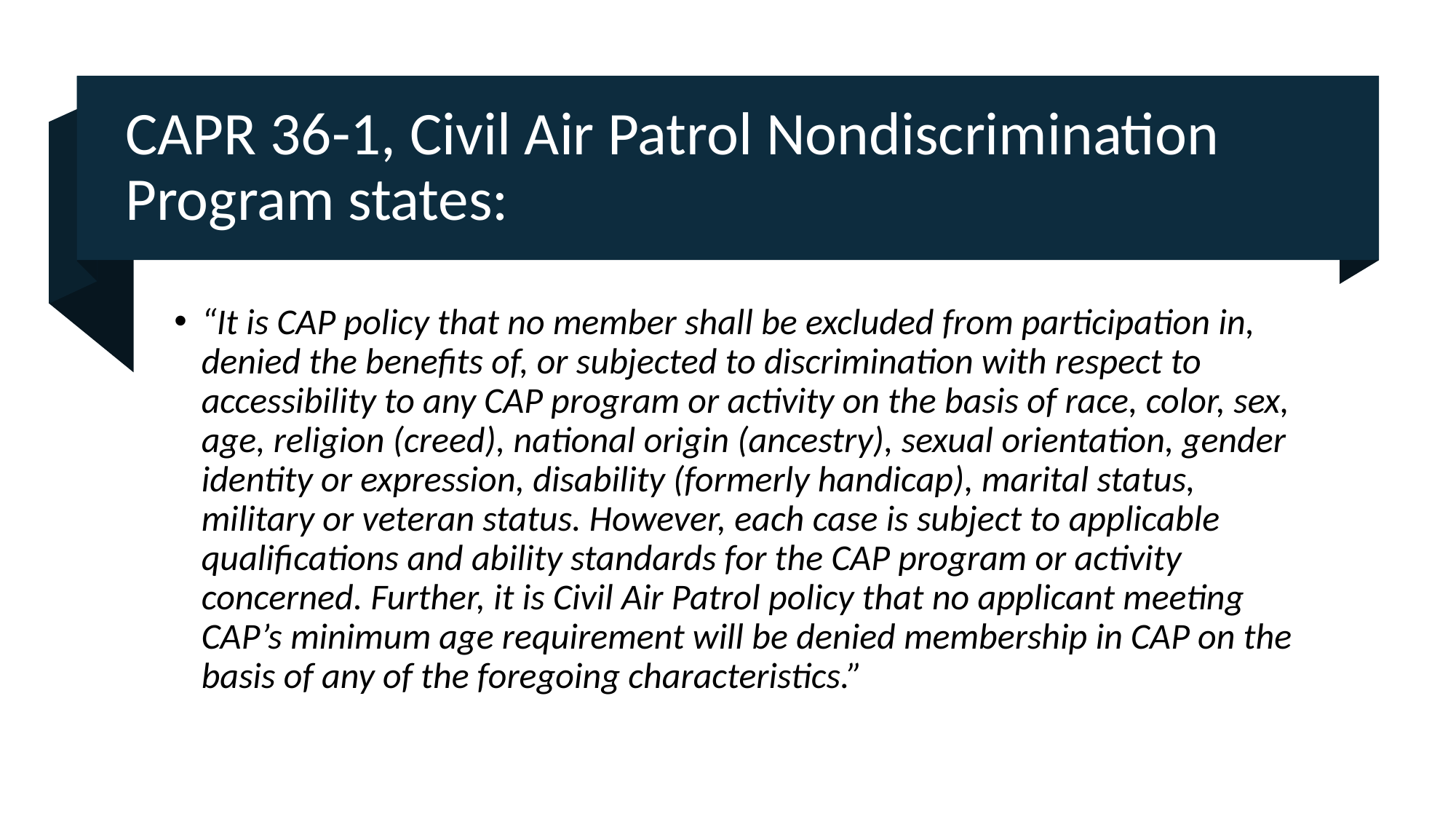

# CAPR 36-1, Civil Air Patrol Nondiscrimination Program states:

“It is CAP policy that no member shall be excluded from participation in, denied the benefits of, or subjected to discrimination with respect to accessibility to any CAP program or activity on the basis of race, color, sex, age, religion (creed), national origin (ancestry), sexual orientation, gender identity or expression, disability (formerly handicap), marital status, military or veteran status. However, each case is subject to applicable qualifications and ability standards for the CAP program or activity concerned. Further, it is Civil Air Patrol policy that no applicant meeting CAP’s minimum age requirement will be denied membership in CAP on the basis of any of the foregoing characteristics.”